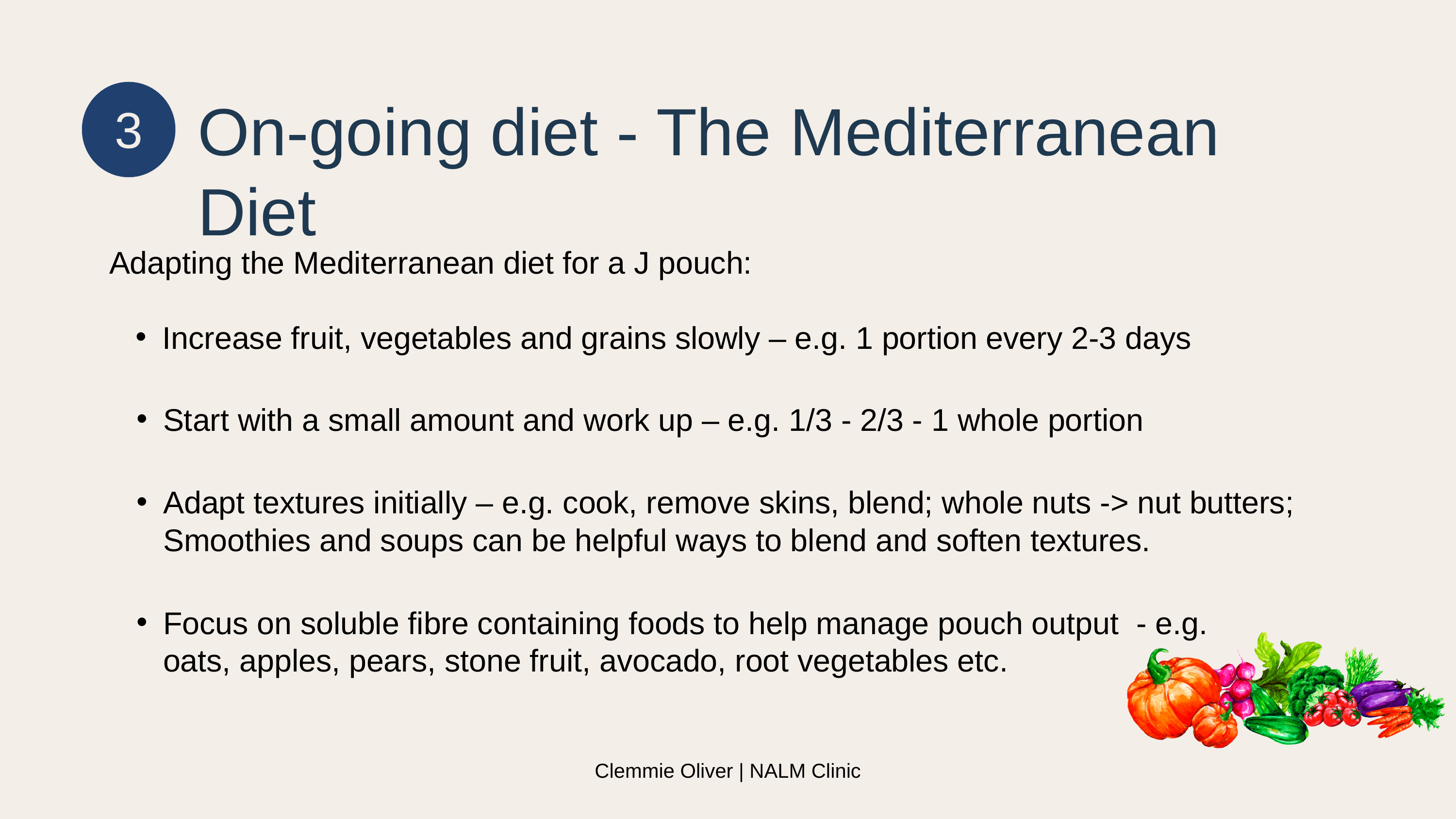

3
On-going diet - The Mediterranean Diet
Adapting the Mediterranean diet for a J pouch:

Increase fruit, vegetables and grains slowly – e.g. 1 portion every 2-3 days
Start with a small amount and work up – e.g. 1/3 - 2/3 - 1 whole portion

Adapt textures initially – e.g. cook, remove skins, blend; whole nuts -> nut butters; Smoothies and soups can be helpful ways to blend and soften textures.

Focus on soluble fibre containing foods to help manage pouch output  - e.g. oats, apples, pears, stone fruit, avocado, root vegetables etc.

Clemmie Oliver | NALM Clinic